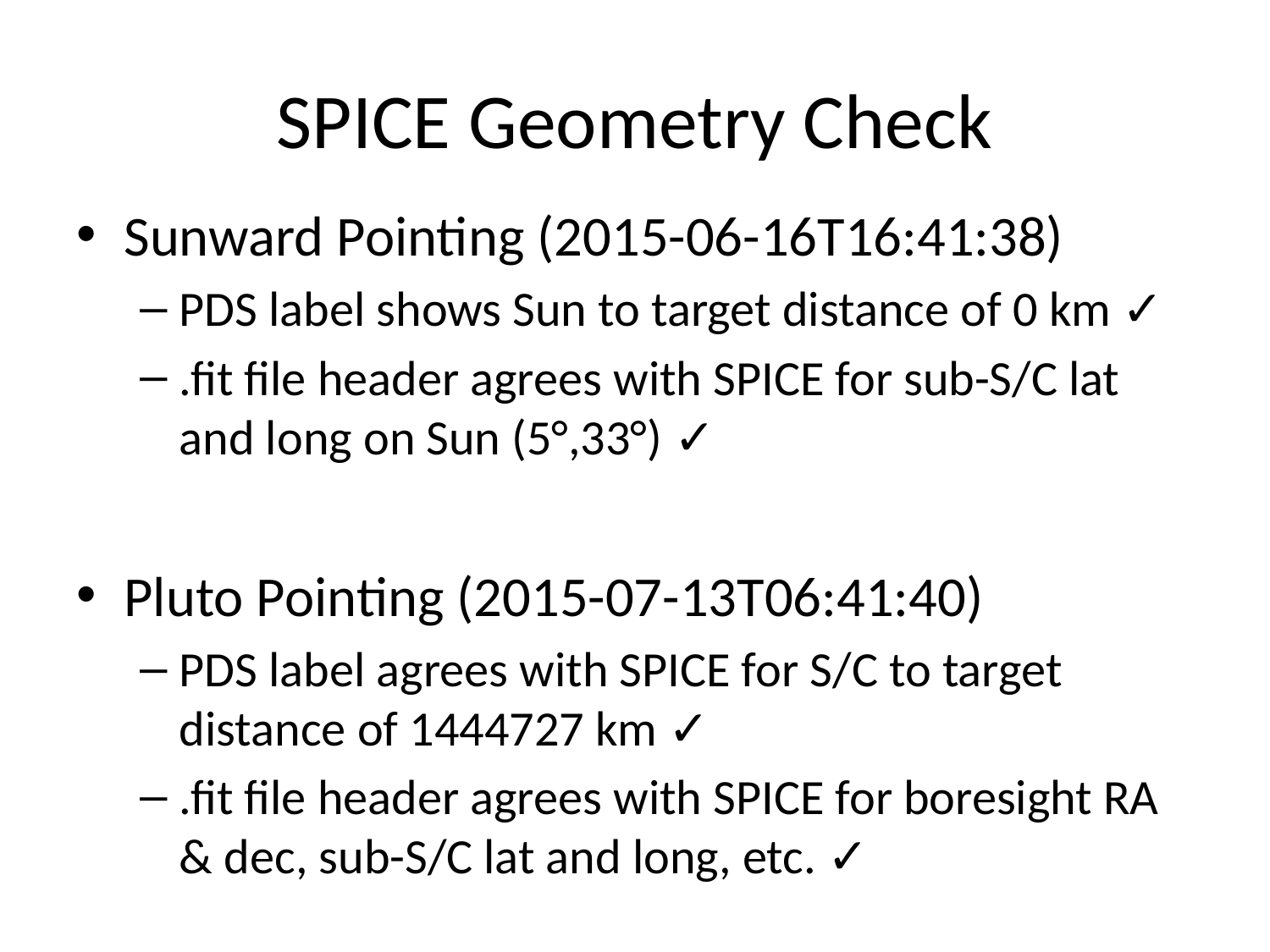

# SPICE Geometry Check
Sunward Pointing (2015-06-16T16:41:38)
PDS label shows Sun to target distance of 0 km ✓
.fit file header agrees with SPICE for sub-S/C lat and long on Sun (5°,33°) ✓

Pluto Pointing (2015-07-13T06:41:40)
PDS label agrees with SPICE for S/C to target distance of 1444727 km ✓
.fit file header agrees with SPICE for boresight RA & dec, sub-S/C lat and long, etc. ✓